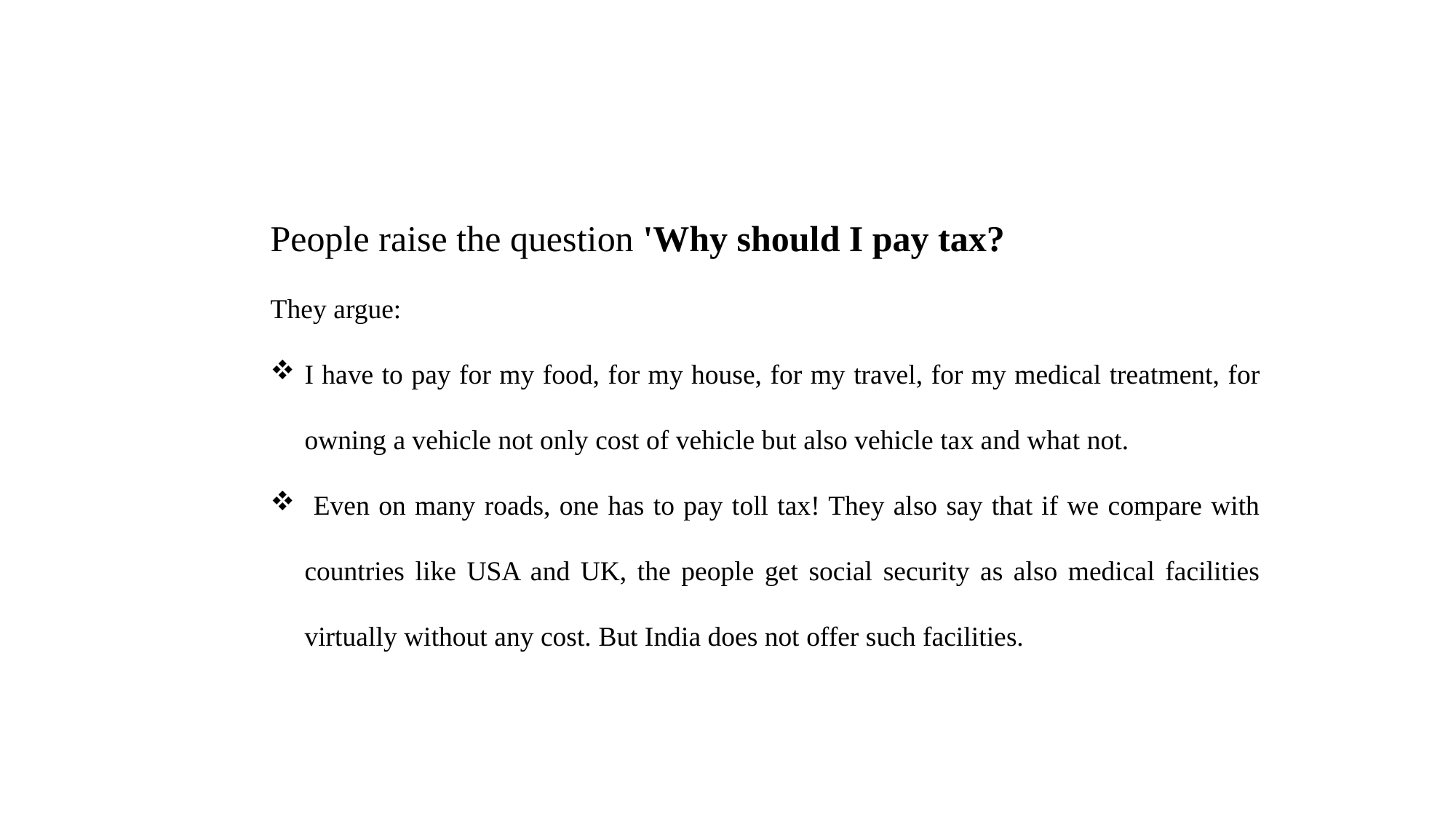

People raise the question 'Why should I pay tax?
They argue:
I have to pay for my food, for my house, for my travel, for my medical treatment, for owning a vehicle not only cost of vehicle but also vehicle tax and what not.
 Even on many roads, one has to pay toll tax! They also say that if we compare with countries like USA and UK, the people get social security as also medical facilities virtually without any cost. But India does not offer such facilities.